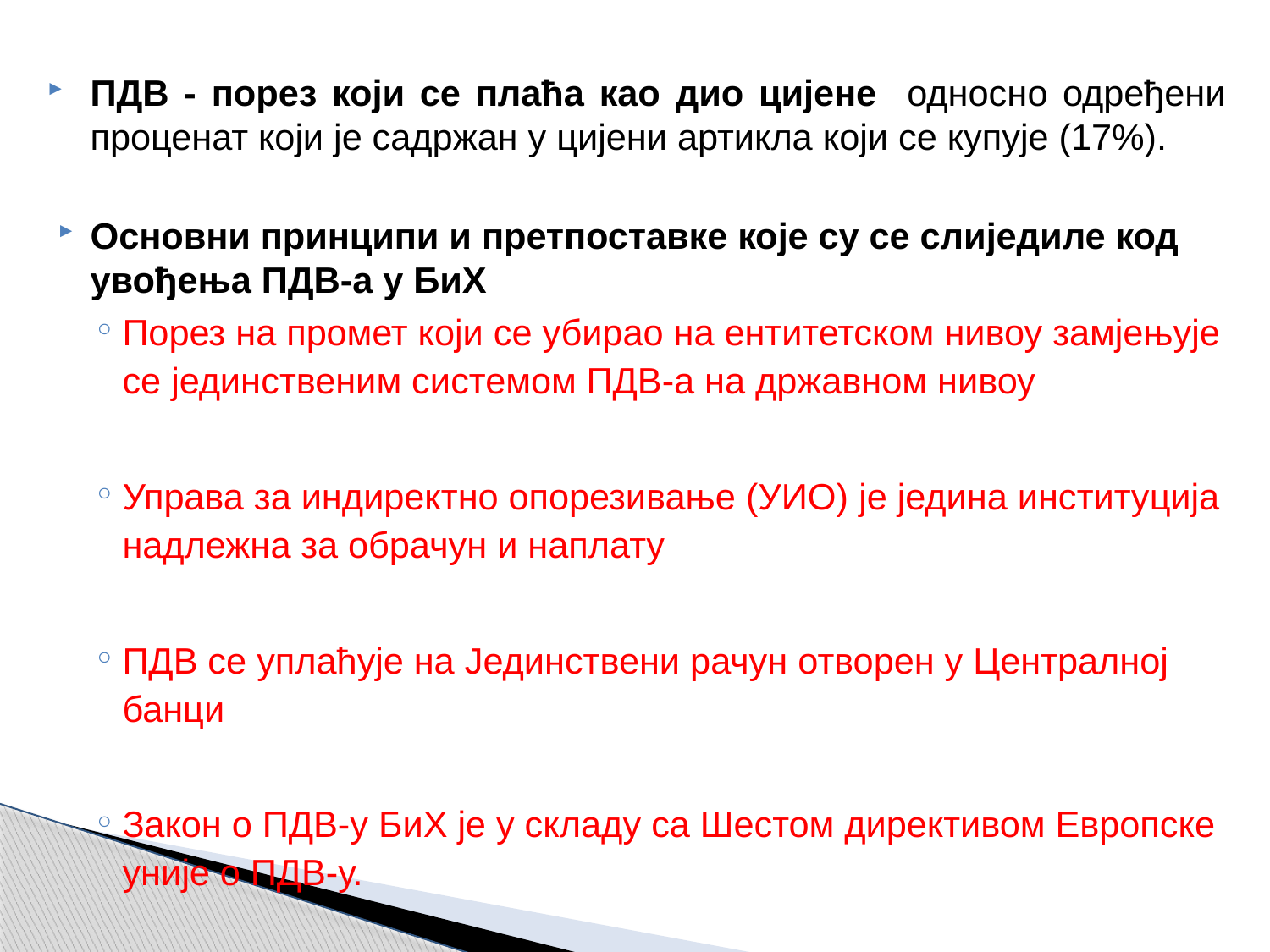

ПДВ - порез који се плаћа као дио цијене  односно одређени проценат који је садржан у цијени артикла који се купује (17%).

Основни принципи и претпоставке које су се слиједиле код увођења ПДВ-а у БиХ
Порез на промет који се убирао на ентитетском нивоу замјењује се јединственим системом ПДВ-а на државном нивоу

Управа за индиректно опорезивање (УИО) је једина институција надлежна за обрачун и наплату

ПДВ се уплаћује на Јединствени рачун отворен у Централној банци

Закон о ПДВ-у БиХ је у складу са Шестом директивом Европске уније о ПДВ-у.